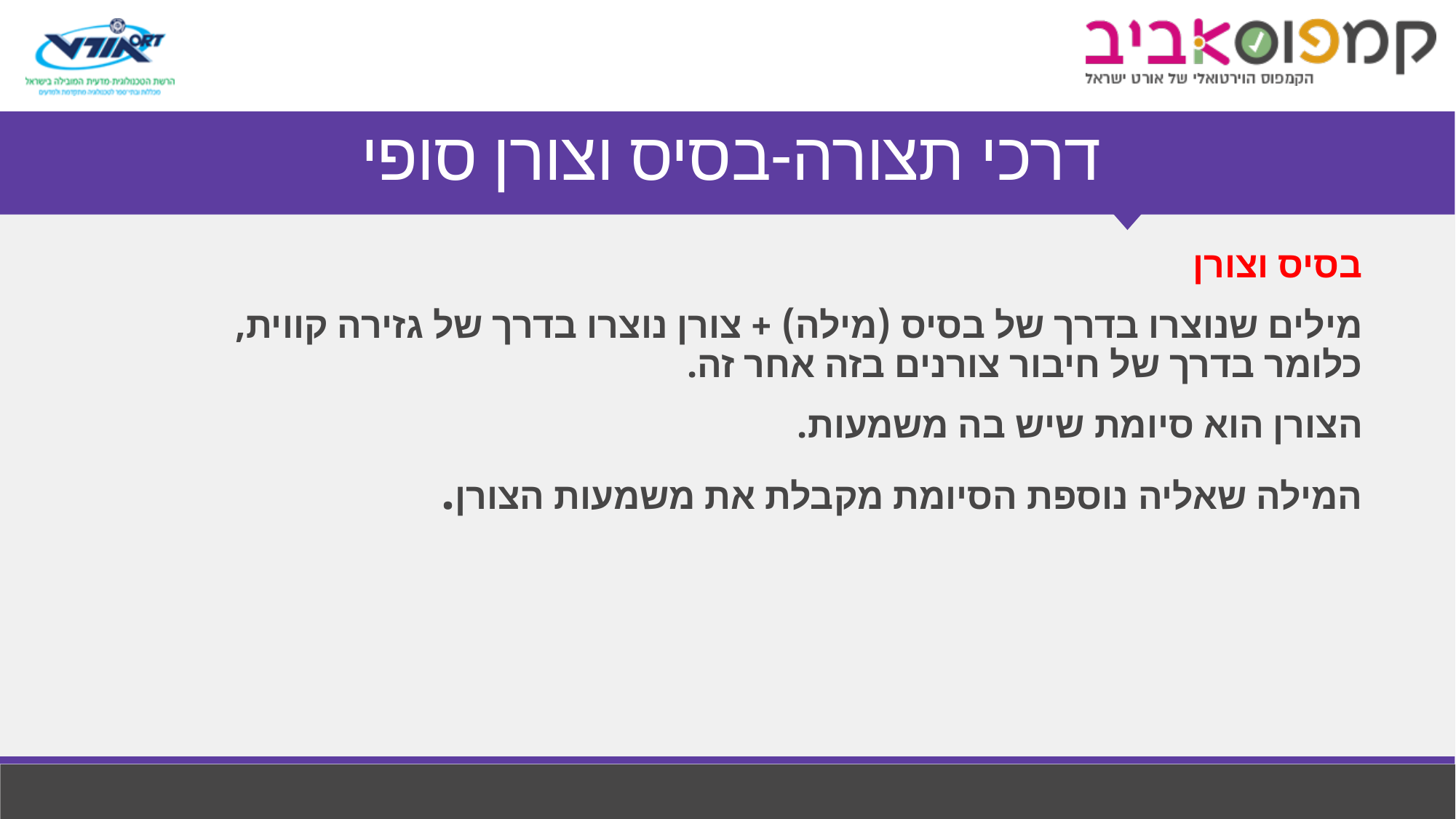

# דרכי תצורה-בסיס וצורן סופי
בסיס וצורן
מילים שנוצרו בדרך של בסיס (מילה) + צורן נוצרו בדרך של גזירה קווית, כלומר בדרך של חיבור צורנים בזה אחר זה.
הצורן הוא סיומת שיש בה משמעות.
המילה שאליה נוספת הסיומת מקבלת את משמעות הצורן.